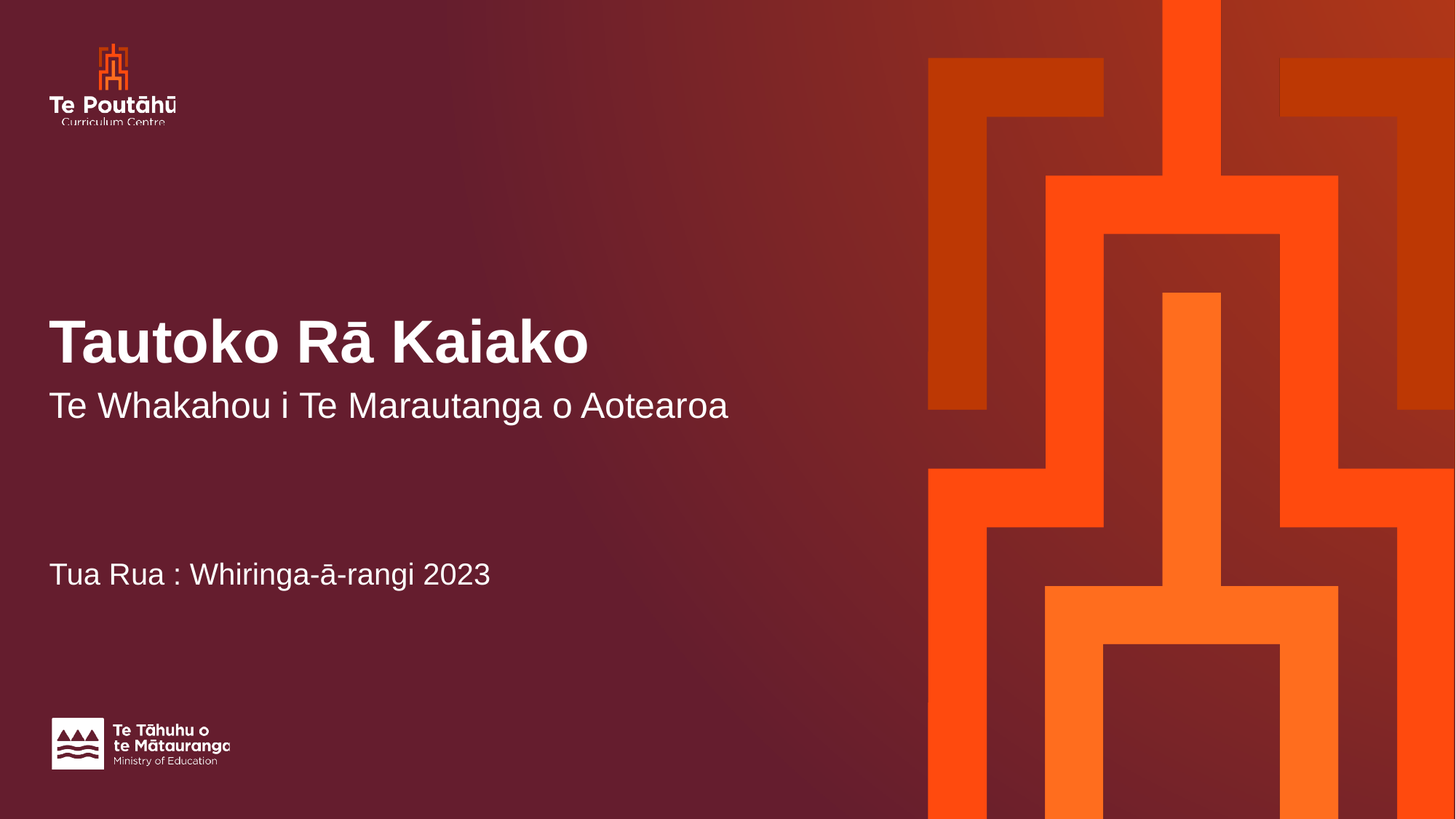

# Tautoko Rā Kaiako
Te Whakahou i Te Marautanga o Aotearoa
Tua Rua : Whiringa-ā-rangi 2023